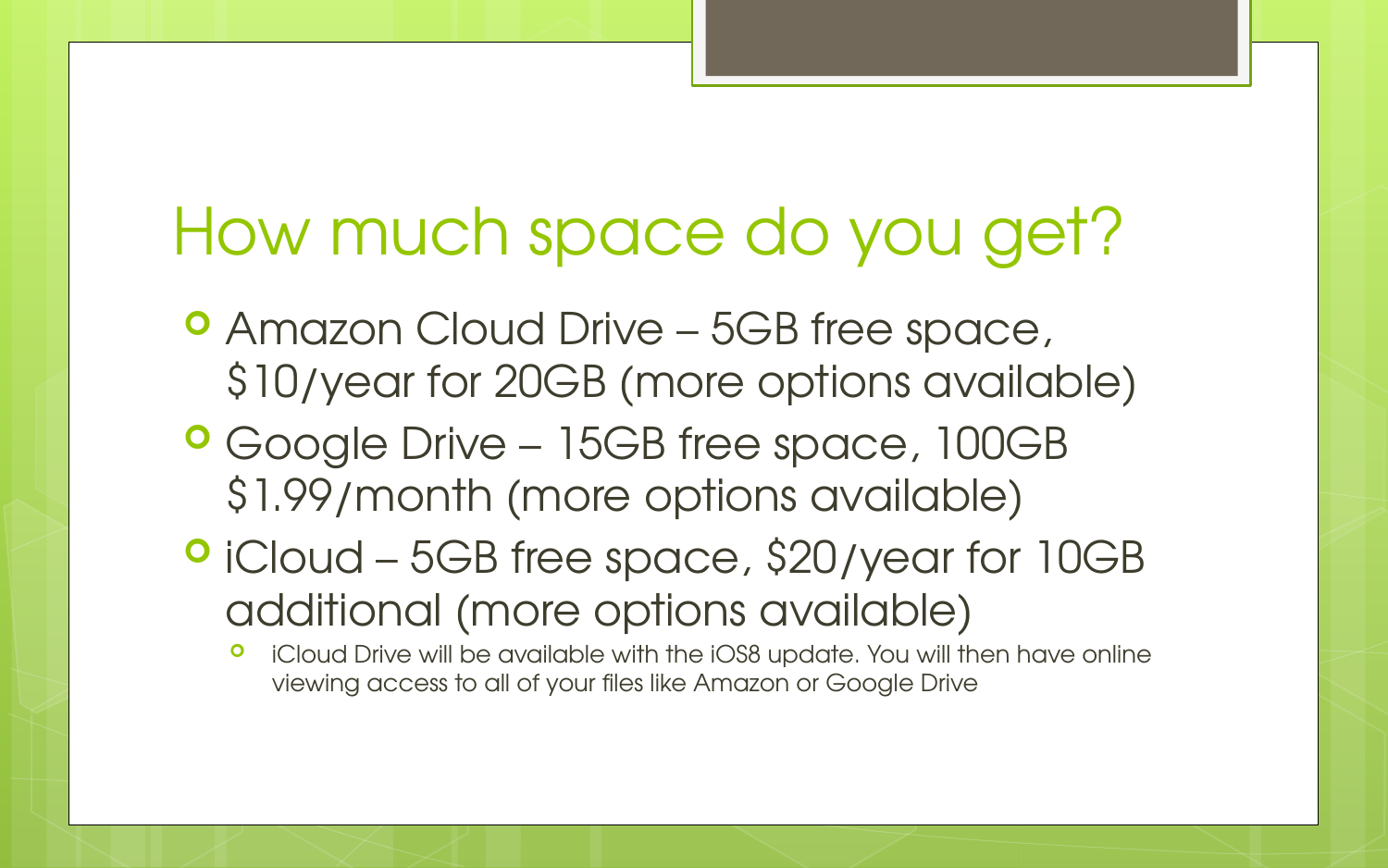

# How much space do you get?
Amazon Cloud Drive – 5GB free space, $10/year for 20GB (more options available)
Google Drive – 15GB free space, 100GB $1.99/month (more options available)
iCloud – 5GB free space, $20/year for 10GB additional (more options available)
iCloud Drive will be available with the iOS8 update. You will then have online viewing access to all of your files like Amazon or Google Drive